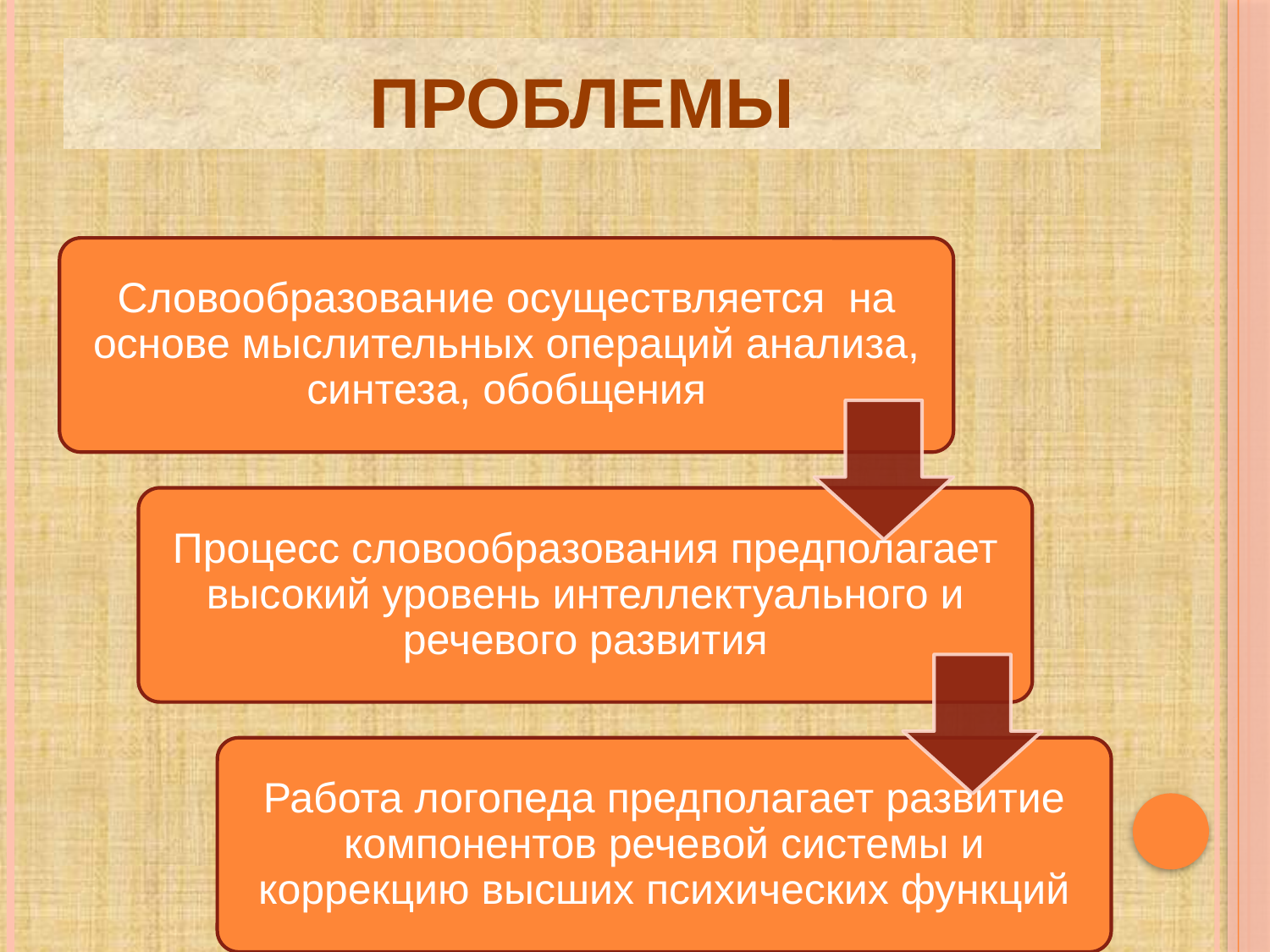

# Проблемы
Словообразование осуществляется  на основе мыслительных операций анализа, синтеза, обобщения
Процесс словообразования предполагает высокий уровень интеллектуального и речевого развития
Работа логопеда предполагает развитие компонентов речевой системы и коррекцию высших психических функций